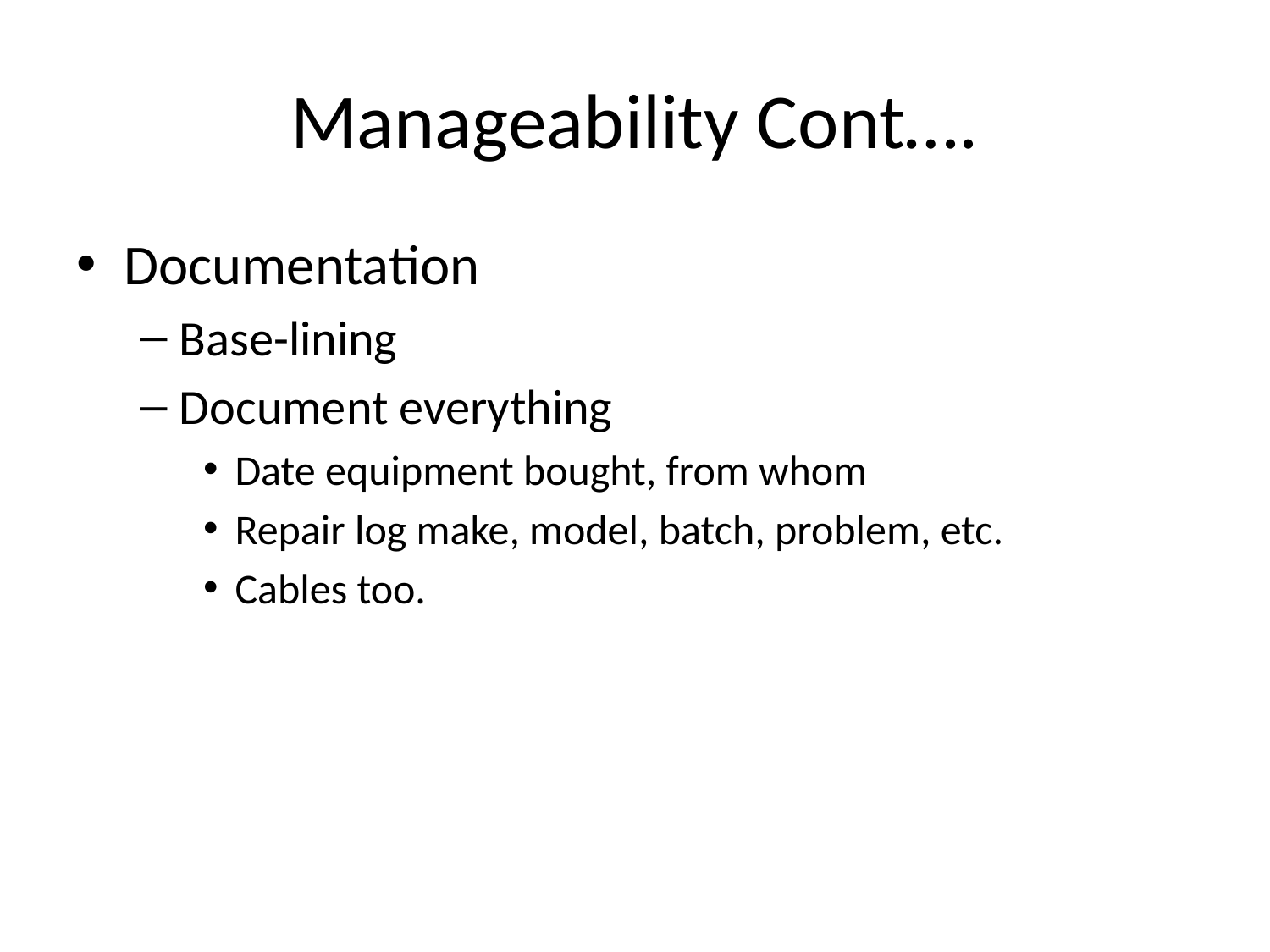

# Manageability Cont….
Documentation
Base-lining
Document everything
Date equipment bought, from whom
Repair log make, model, batch, problem, etc.
Cables too.